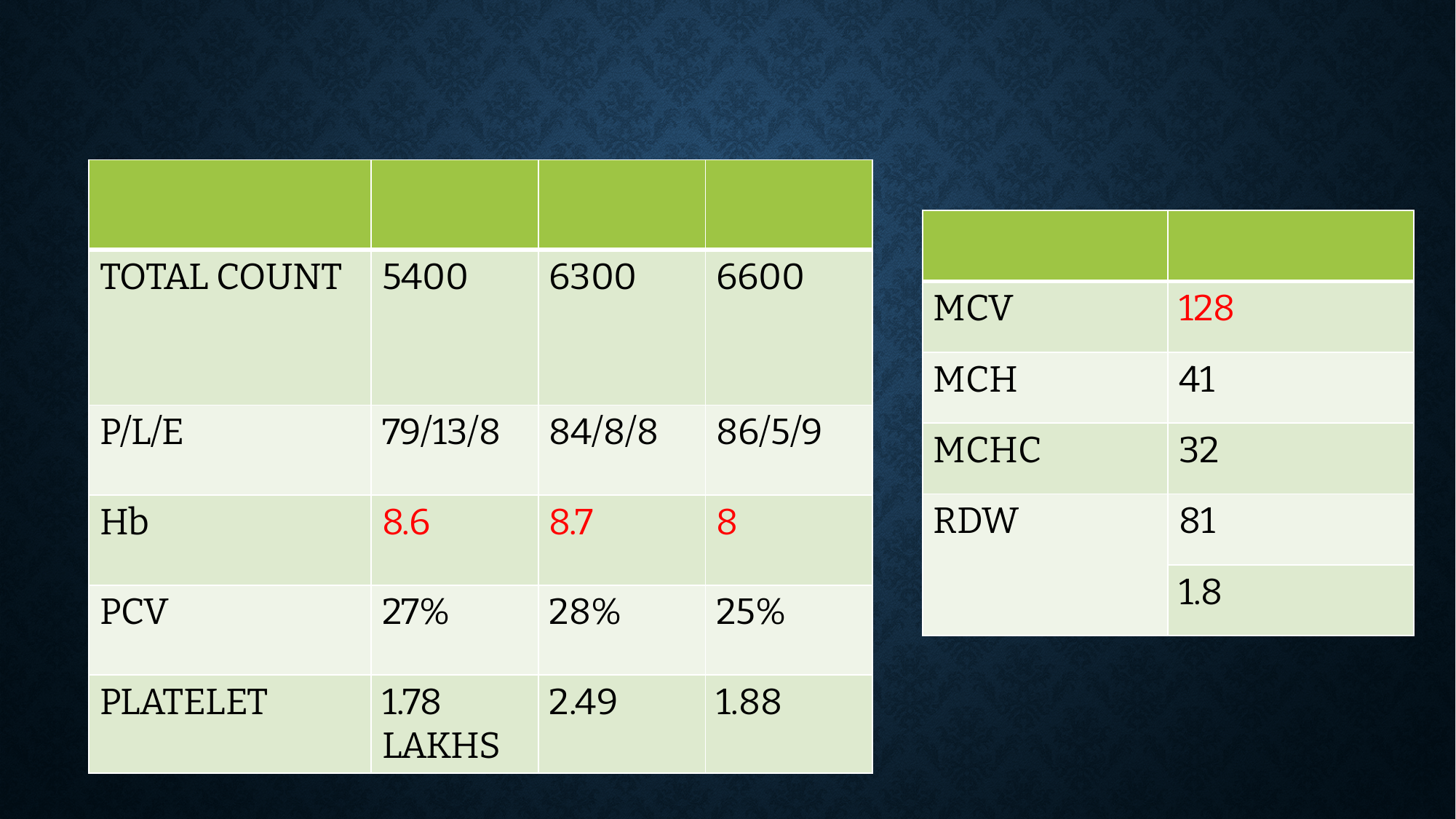

|  |  |  |  |
| --- | --- | --- | --- |
| TOTAL COUNT | 5400 | 6300 | 6600 |
| P/L/E | 79/13/8 | 84/8/8 | 86/5/9 |
| Hb | 8.6 | 8.7 | 8 |
| PCV | 27% | 28% | 25% |
| PLATELET | 1.78 LAKHS | 2.49 | 1.88 |
|  |  |
| --- | --- |
| MCV | 128 |
| MCH | 41 |
| MCHC | 32 |
| RDW | 81 |
|  | 1.8 |